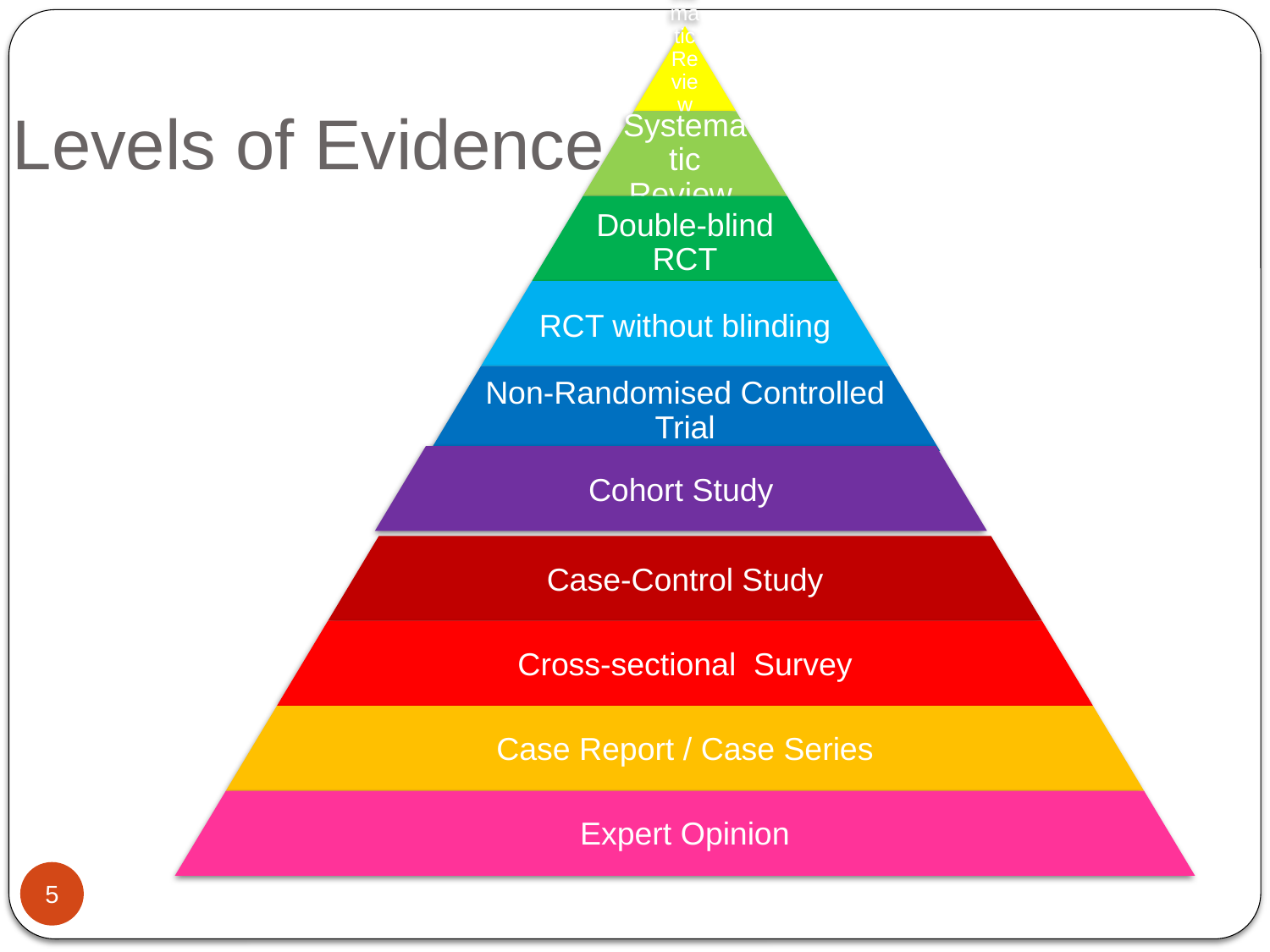

Systematic Review with MA
Systematic Review
Double-blind RCT
RCT without blinding
Non-Randomised Controlled Trial
Cohort Study
Case-Control Study
Cross-sectional  Survey
Case Report / Case Series
Expert Opinion
# Levels of Evidence

5